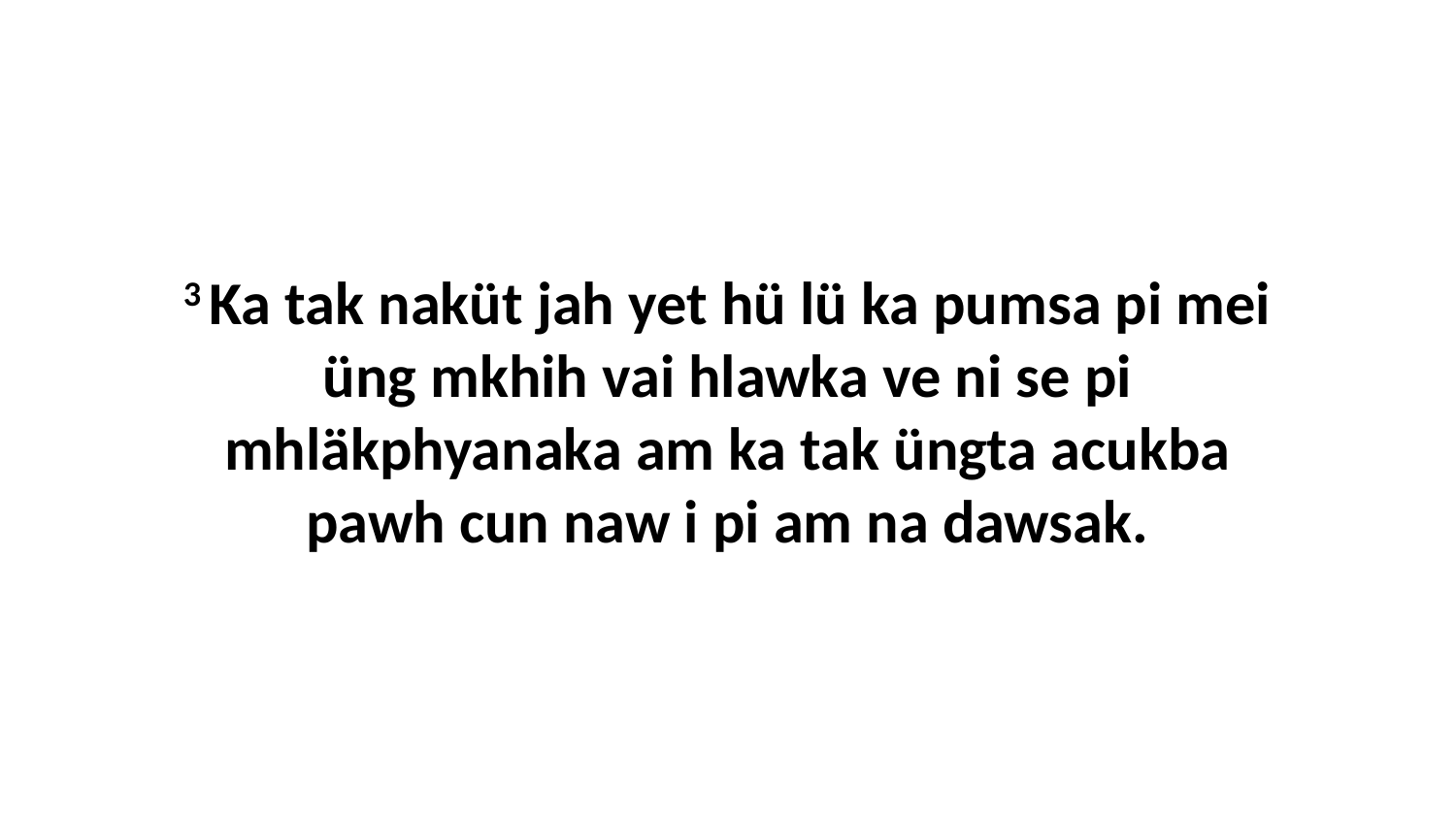

3 Ka tak naküt jah yet hü lü ka pumsa pi mei üng mkhih vai hlawka ve ni se pi mhläkphyanaka am ka tak üngta acukba pawh cun naw i pi am na dawsak.